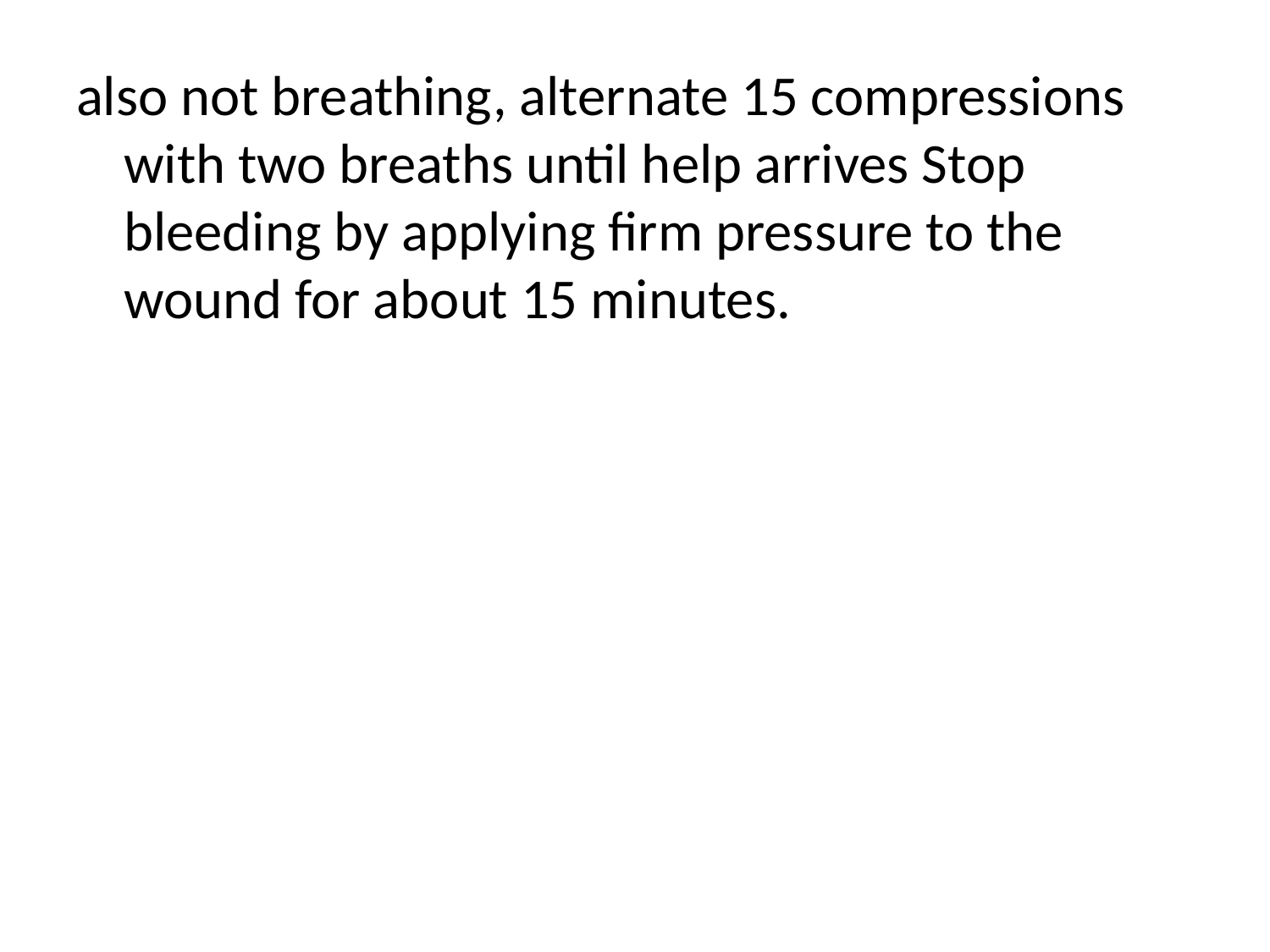

also not breathing, alternate 15 compressions with two breaths until help arrives Stop bleeding by applying firm pressure to the wound for about 15 minutes.